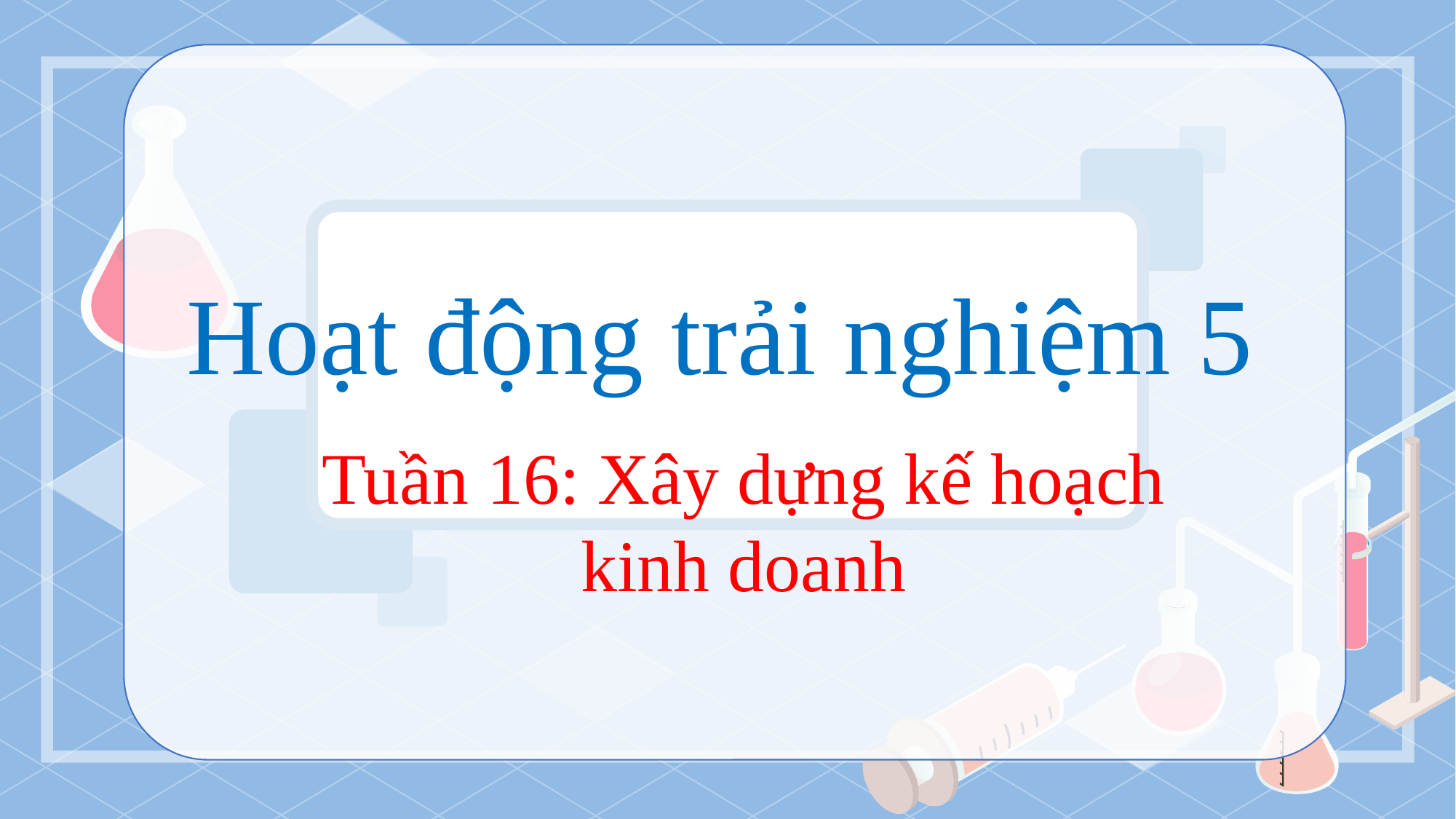

Hoạt động trải nghiệm 5
Tuần 16: Xây dựng kế hoạch kinh doanh